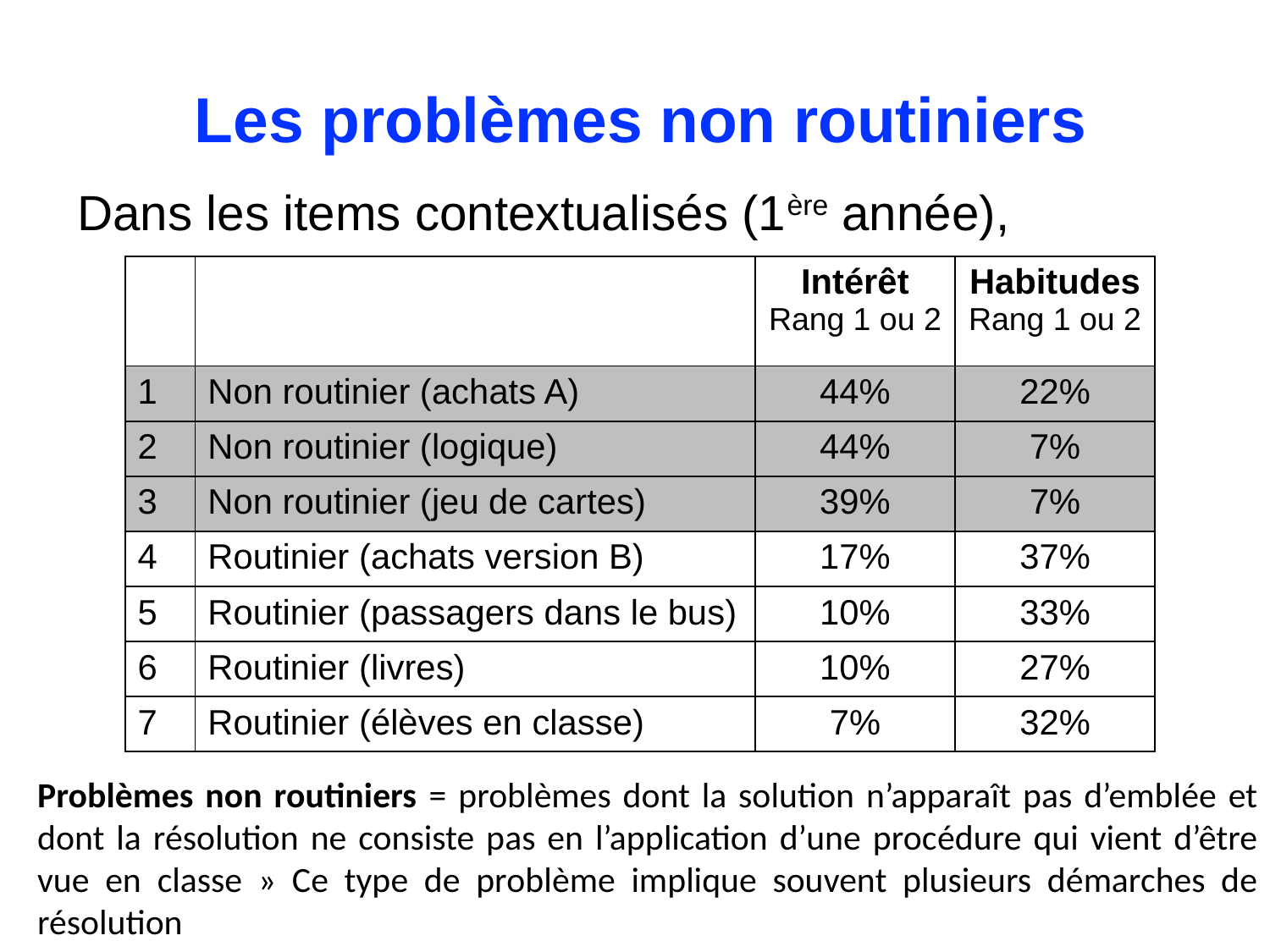

# Les problèmes non routiniers
Dans les items contextualisés (1ère année),

|  |  | Intérêt Rang 1 ou 2 | Habitudes Rang 1 ou 2 |
| --- | --- | --- | --- |
| 1 | Non routinier (achats A) | 44% | 22% |
| 2 | Non routinier (logique) | 44% | 7% |
| 3 | Non routinier (jeu de cartes) | 39% | 7% |
| 4 | Routinier (achats version B) | 17% | 37% |
| 5 | Routinier (passagers dans le bus) | 10% | 33% |
| 6 | Routinier (livres) | 10% | 27% |
| 7 | Routinier (élèves en classe) | 7% | 32% |
Problèmes non routiniers = problèmes dont la solution n’apparaît pas d’emblée et dont la résolution ne consiste pas en l’application d’une procédure qui vient d’être vue en classe » Ce type de problème implique souvent plusieurs démarches de résolution